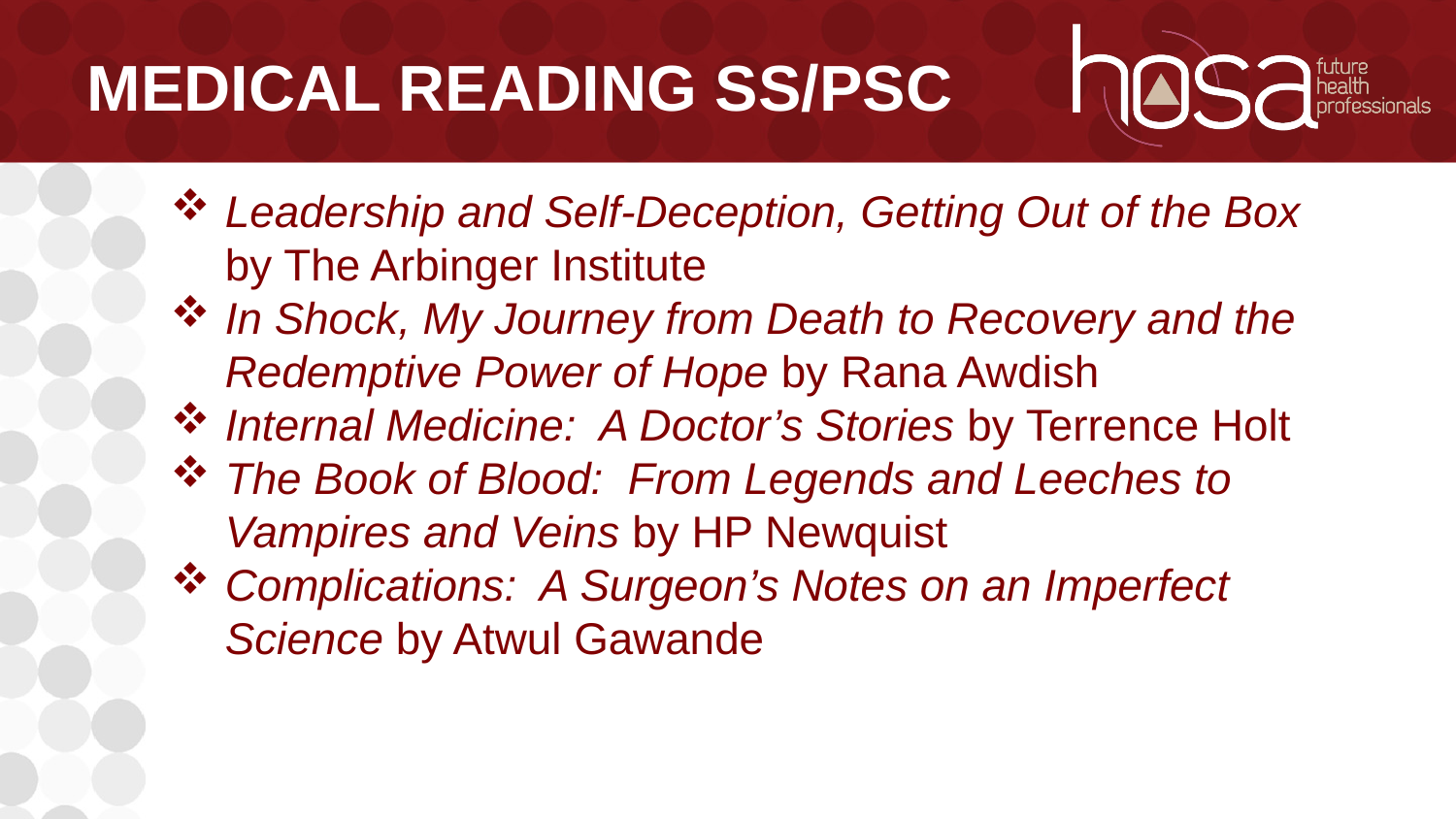

# Medical Reading SS/PSC
Leadership and Self-Deception, Getting Out of the Box by The Arbinger Institute
In Shock, My Journey from Death to Recovery and the Redemptive Power of Hope by Rana Awdish
Internal Medicine:  A Doctor’s Stories by Terrence Holt
The Book of Blood:  From Legends and Leeches to Vampires and Veins by HP Newquist
Complications:  A Surgeon’s Notes on an Imperfect Science by Atwul Gawande